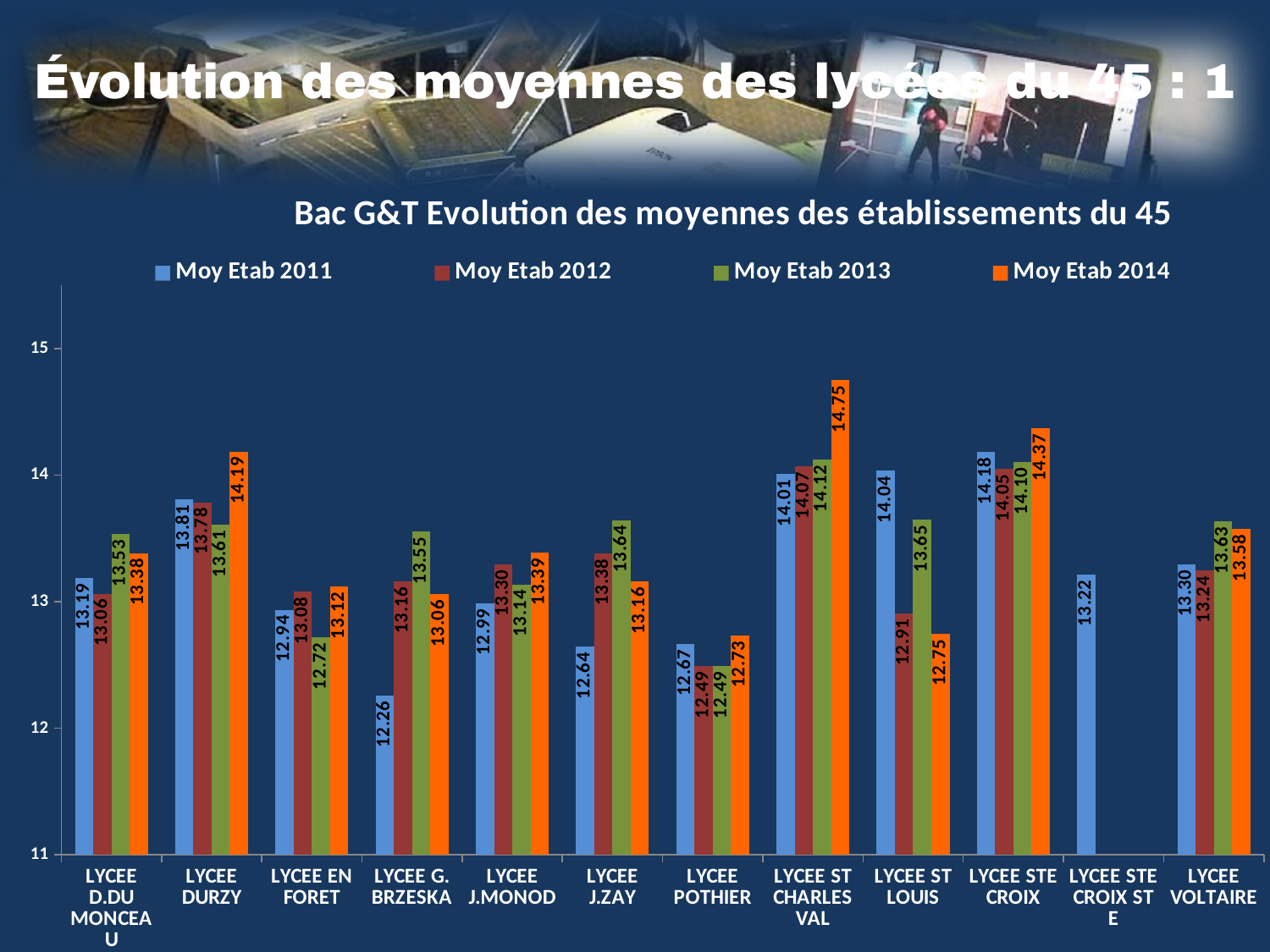

# Évolution des moyennes des lycées du 45 : 1

### Chart: Bac G&T Evolution des moyennes des établissements du 45

| Category | Moy Etab 2011 | Moy Etab 2012 | Moy Etab 2013 | Moy Etab 2014 |
|---|---|---|---|---|
| LYCEE D.DU MONCEAU | 13.18869987849332 | 13.06319613 | 13.53333333333333 | 13.38382352941175 |
| LYCEE DURZY | 13.81074380165291 | 13.78481752 | 13.60851955307262 | 14.18582278481013 |
| LYCEE EN FORET | 12.93545232273838 | 13.07871429 | 12.72039532794247 | 13.12168905950097 |
| LYCEE G. BRZESKA | 12.26068376068376 | 13.16223404 | 13.55288461538461 | 13.05747126436782 |
| LYCEE J.MONOD | 12.98864059590316 | 13.29588054 | 13.13659244917717 | 13.38550884955753 |
| LYCEE J.ZAY | 12.6435318275154 | 13.38312139 | 13.64464720194647 | 13.15795868772783 |
| LYCEE POTHIER | 12.66673511293634 | 12.49139265 | 12.4913530010173 | 12.73391215526048 |
| LYCEE ST CHARLES VAL | 14.00985507246376 | 14.06825939 | 14.1244075829384 | 14.75245478036175 |
| LYCEE ST LOUIS | 14.03622047244094 | 12.90847458 | 13.64693877551021 | 12.748 |
| LYCEE STE CROIX | 14.1831550802139 | 14.05037783 | 14.10291806958474 | 14.3681216931217 |
| LYCEE STE CROIX ST E | 13.21564245810056 | None | None | None |
| LYCEE VOLTAIRE | 13.29534686971235 | 13.2445981 | 13.63498716852011 | 13.57539223781998 |